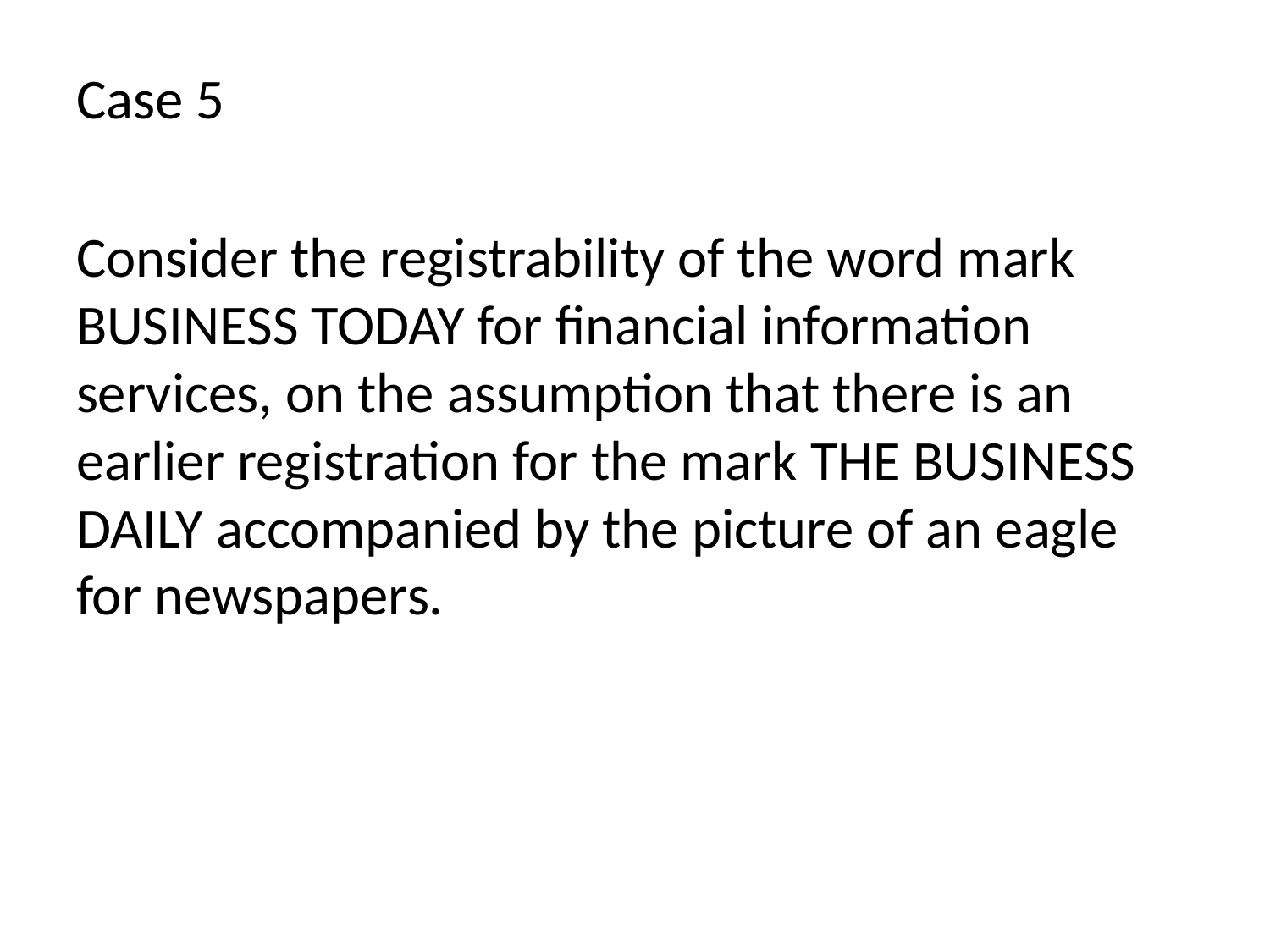

Case 5

Consider the registrability of the word mark BUSINESS TODAY for financial information services, on the assumption that there is an earlier registration for the mark THE BUSINESS DAILY accompanied by the picture of an eagle for newspapers.